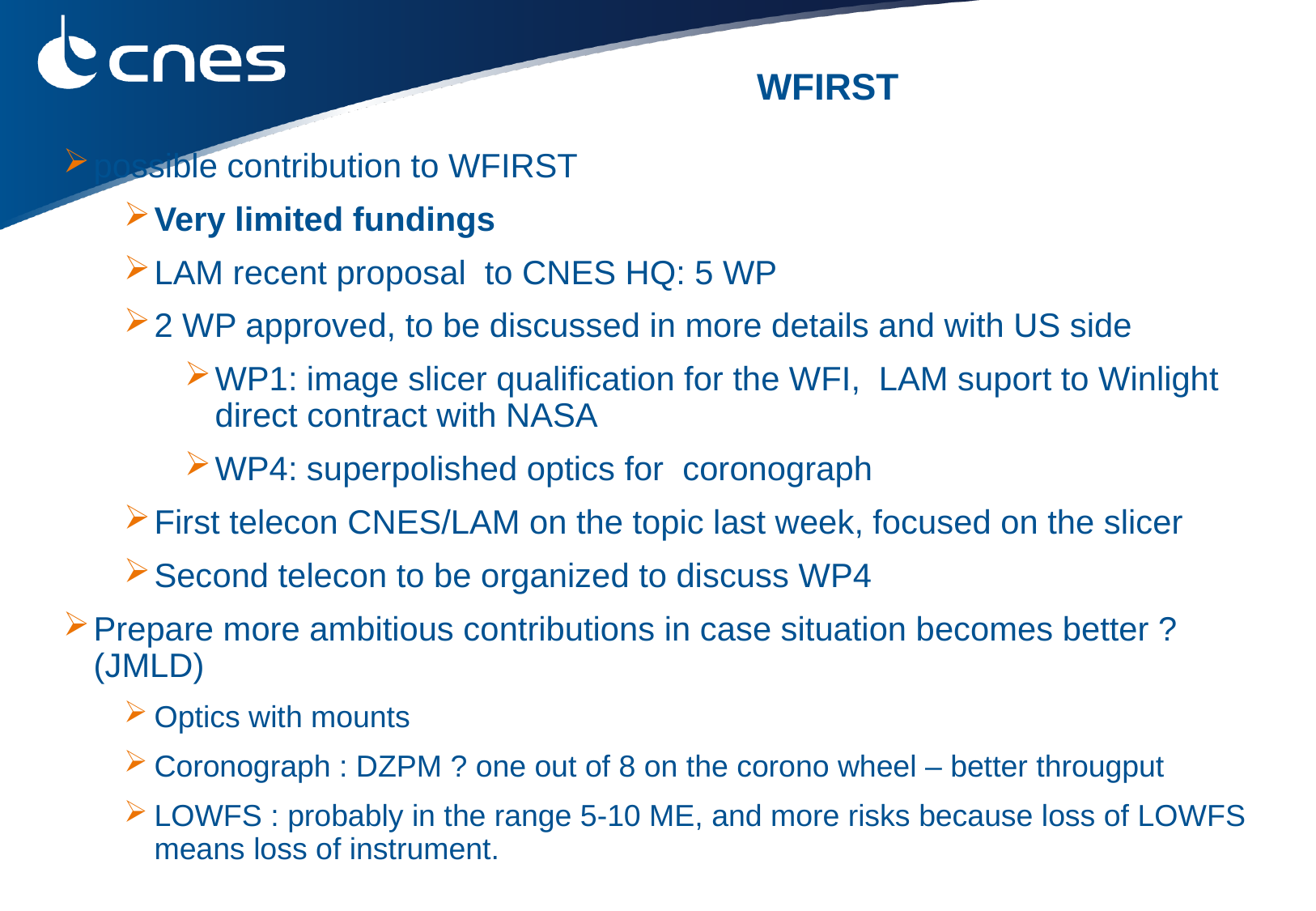

WFIRST
possible contribution to WFIRST
Very limited fundings
LAM recent proposal  to CNES HQ: 5 WP
2 WP approved, to be discussed in more details and with US side
WP1: image slicer qualification for the WFI,  LAM suport to Winlight direct contract with NASA
WP4: superpolished optics for  coronograph
First telecon CNES/LAM on the topic last week, focused on the slicer
Second telecon to be organized to discuss WP4
Prepare more ambitious contributions in case situation becomes better ? (JMLD)
Optics with mounts
Coronograph : DZPM ? one out of 8 on the corono wheel – better througput
LOWFS : probably in the range 5-10 ME, and more risks because loss of LOWFS means loss of instrument.